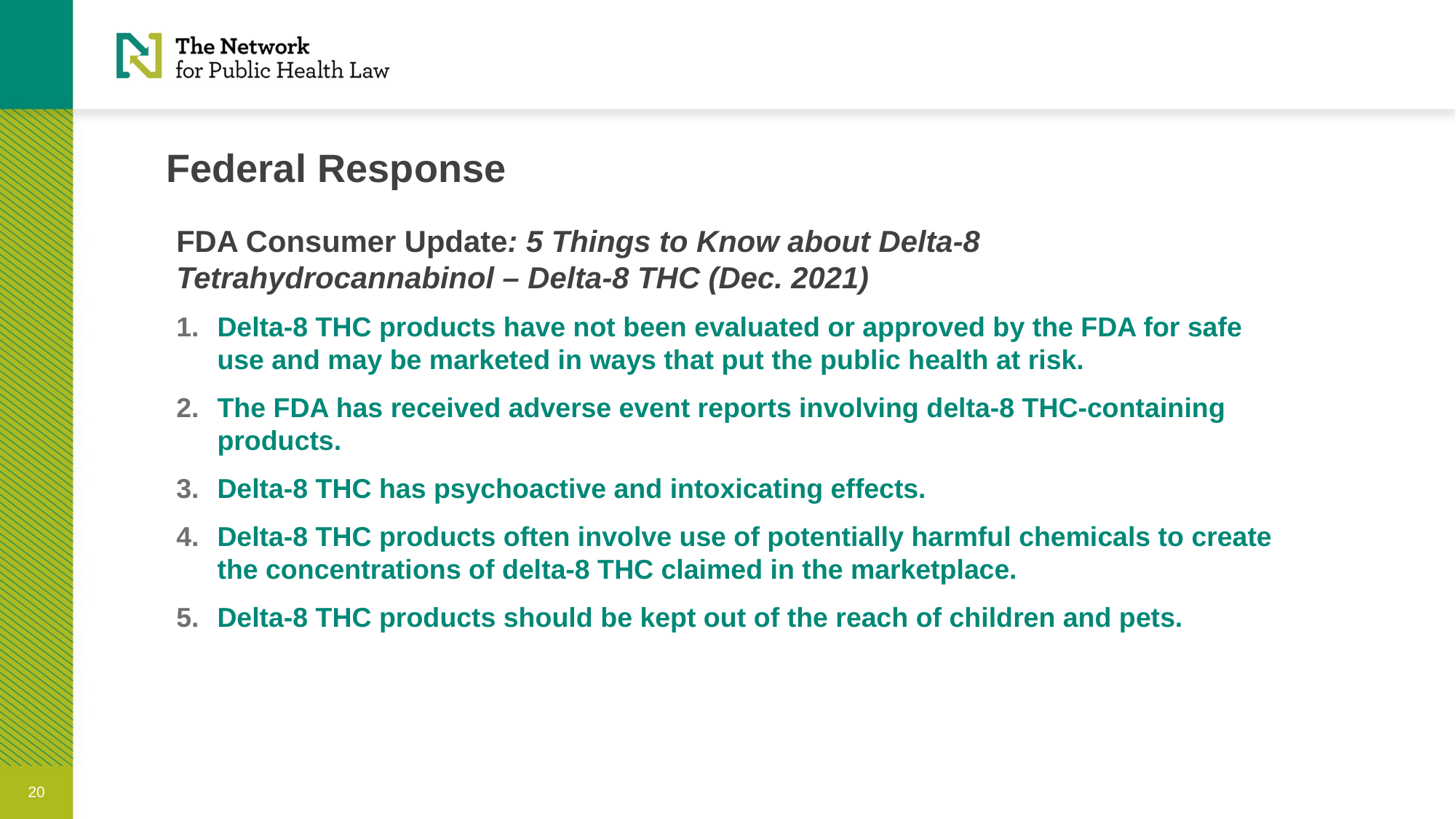

# Federal Response
FDA Consumer Update: 5 Things to Know about Delta-8 Tetrahydrocannabinol – Delta-8 THC (Dec. 2021)
Delta-8 THC products have not been evaluated or approved by the FDA for safe use and may be marketed in ways that put the public health at risk.
The FDA has received adverse event reports involving delta-8 THC-containing products.
Delta-8 THC has psychoactive and intoxicating effects.
Delta-8 THC products often involve use of potentially harmful chemicals to create the concentrations of delta-8 THC claimed in the marketplace.
Delta-8 THC products should be kept out of the reach of children and pets.

20